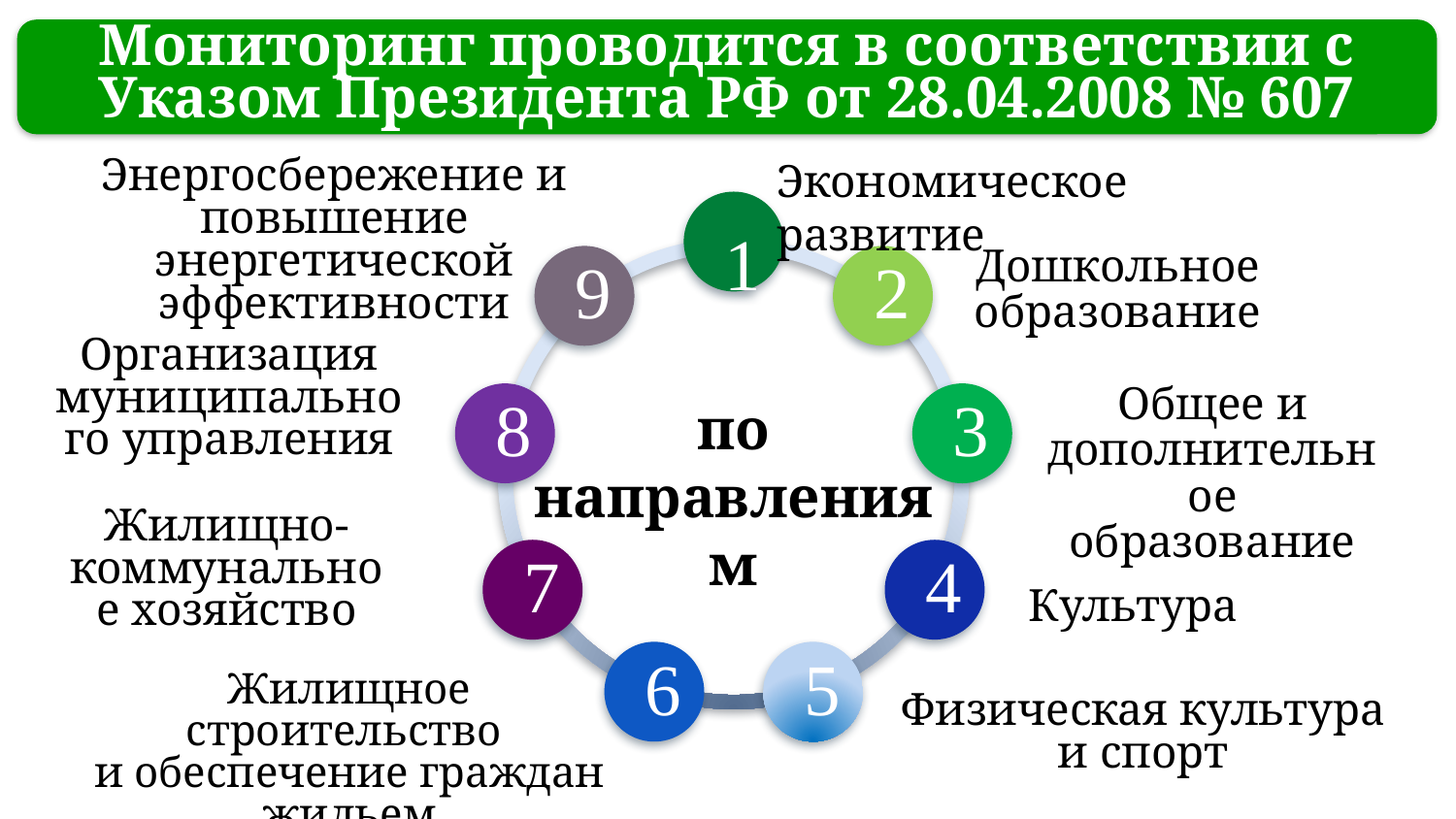

Мониторинг проводится в соответствии с Указом Президента РФ от 28.04.2008 № 607
Экономическое развитие
Энергосбережение и повышение энергетической эффективности

 1
 2
 3
 4
 5
 6
 7
 8
 9
Дошкольное образование
Организация муниципального управления
Общее и дополнительное образование
по направлениям
Жилищно-коммунальное хозяйство
Культура
Жилищное строительство
и обеспечение граждан жильем
Физическая культура и спорт